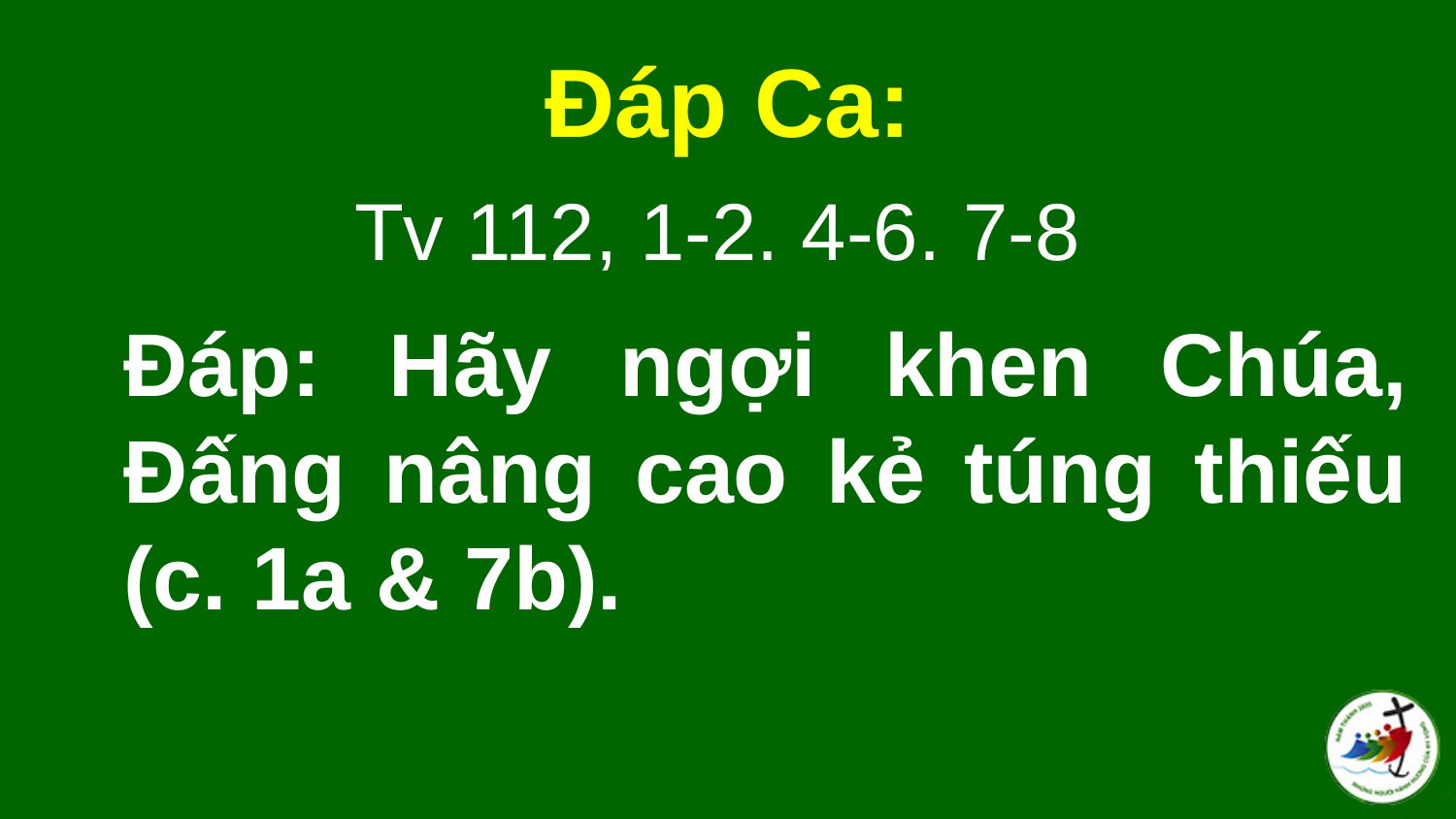

#
Đáp Ca:
Tv 112, 1-2. 4-6. 7-8
Đáp: Hãy ngợi khen Chúa, Ðấng nâng cao kẻ túng thiếu (c. 1a & 7b).